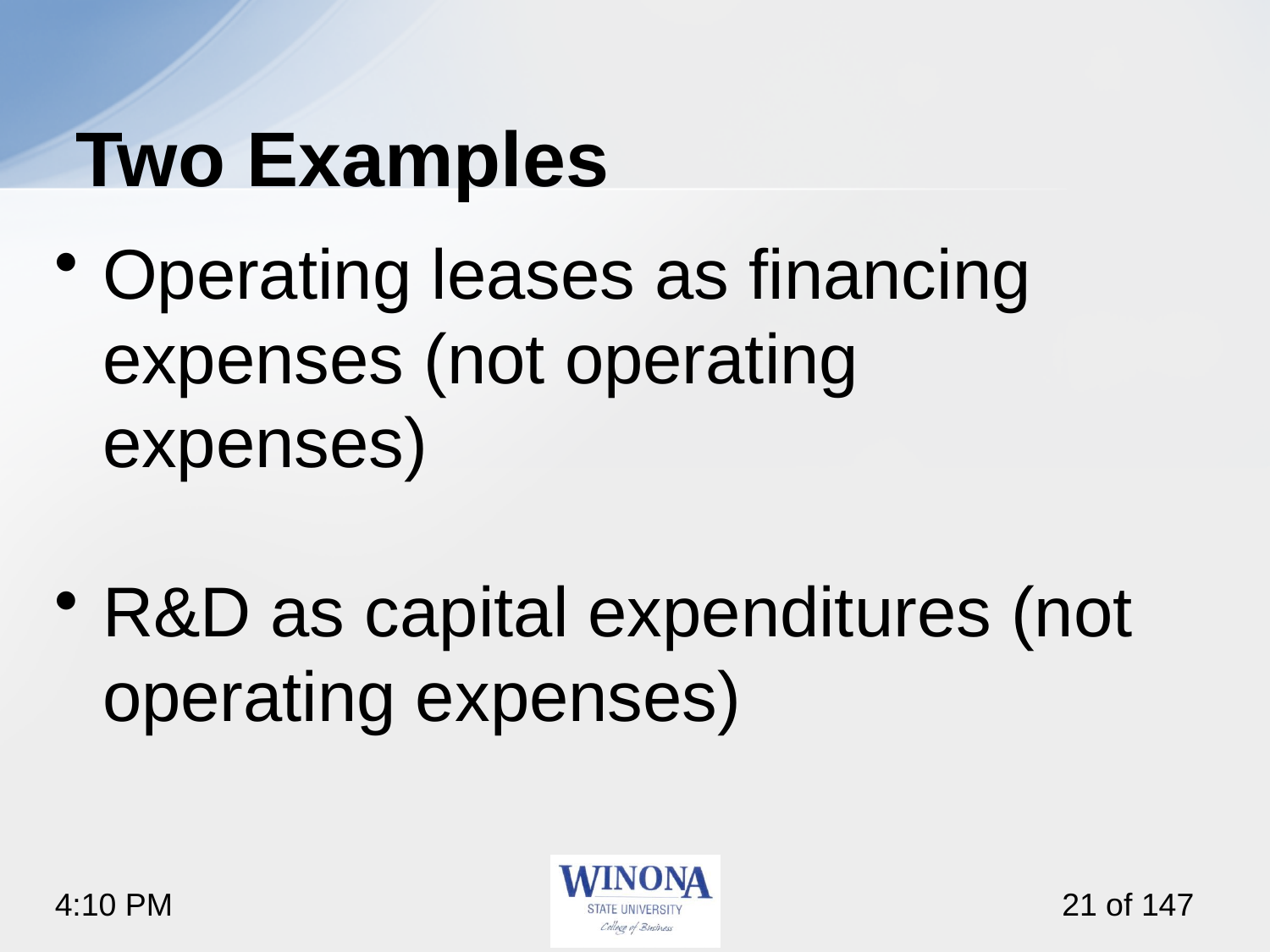

# Two Examples
Operating leases as financing expenses (not operating expenses)

R&D as capital expenditures (not operating expenses)